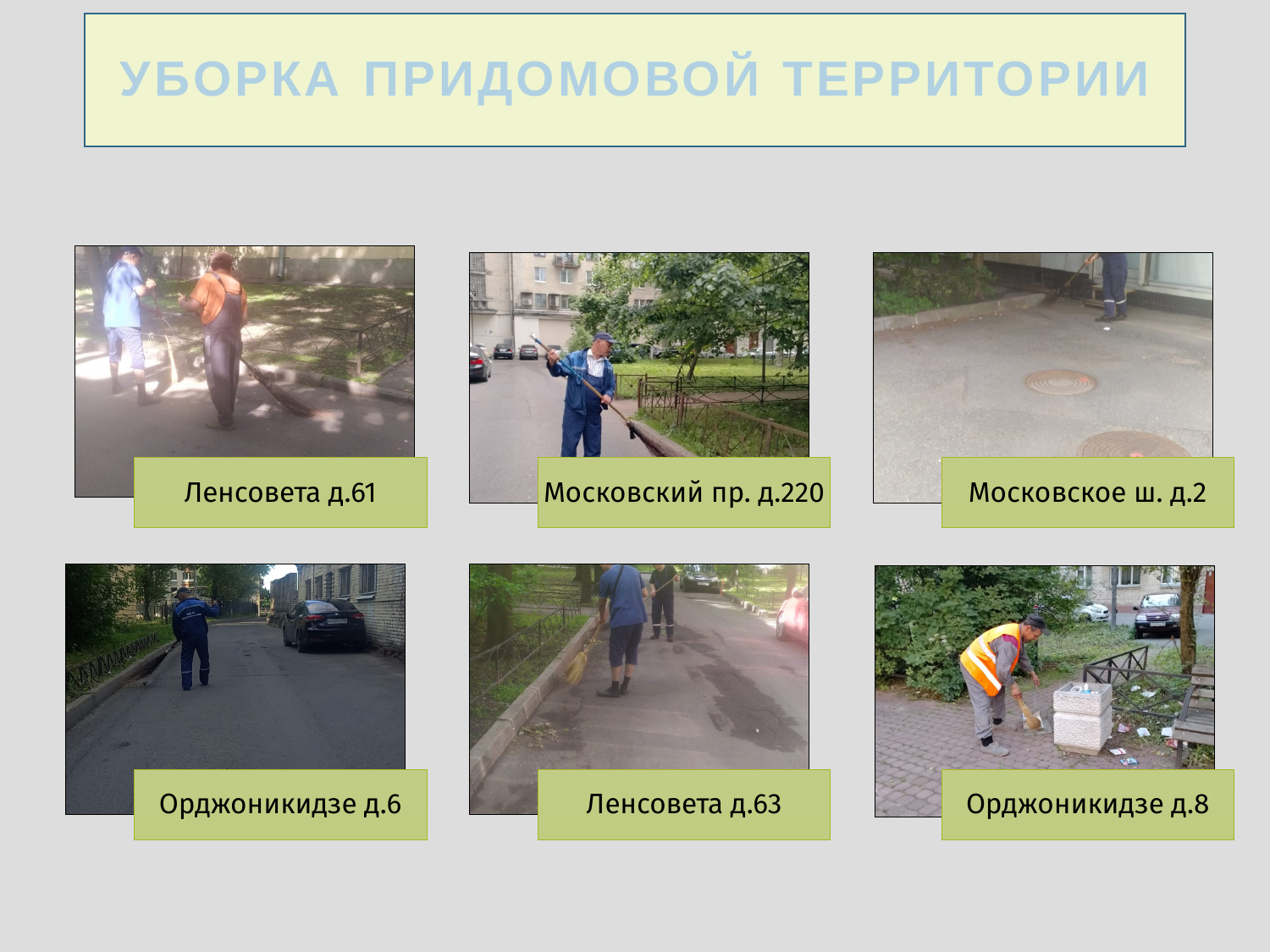

# Уборка придомовой территории
Ленсовета д.61
Московский пр. д.220
Московское ш. д.2
Орджоникидзе д.6
Ленсовета д.63
Орджоникидзе д.8